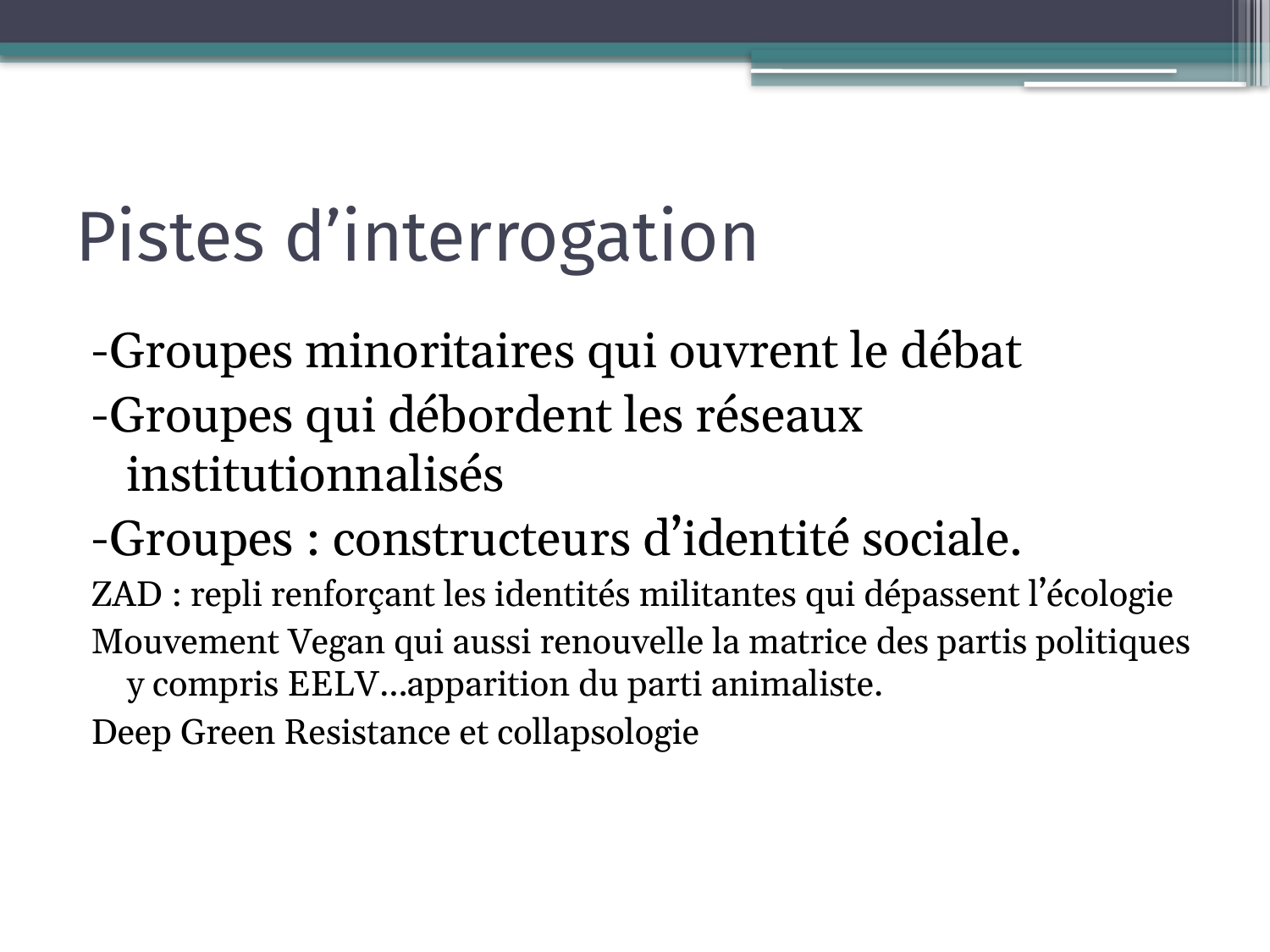

# Pistes d’interrogation
-Groupes minoritaires qui ouvrent le débat
-Groupes qui débordent les réseaux institutionnalisés
-Groupes : constructeurs d’identité sociale.
ZAD : repli renforçant les identités militantes qui dépassent l’écologie
Mouvement Vegan qui aussi renouvelle la matrice des partis politiques y compris EELV…apparition du parti animaliste.
Deep Green Resistance et collapsologie